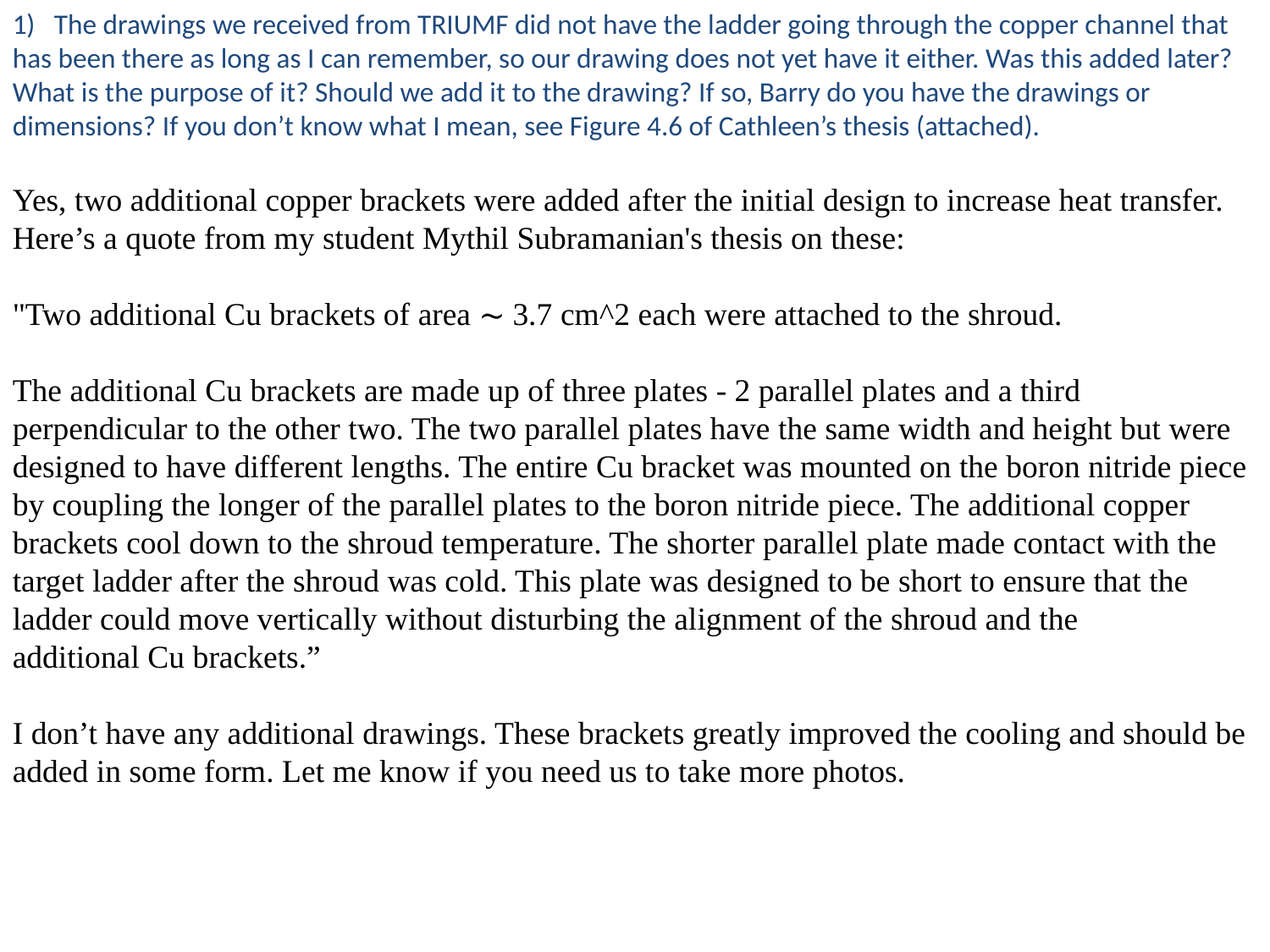

1)      The drawings we received from TRIUMF did not have the ladder going through the copper channel that has been there as long as I can remember, so our drawing does not yet have it either. Was this added later? What is the purpose of it? Should we add it to the drawing? If so, Barry do you have the drawings or dimensions? If you don’t know what I mean, see Figure 4.6 of Cathleen’s thesis (attached).

Yes, two additional copper brackets were added after the initial design to increase heat transfer. Here’s a quote from my student Mythil Subramanian's thesis on these:

"Two additional Cu brackets of area ∼ 3.7 cm^2 each were attached to the shroud.
The additional Cu brackets are made up of three plates - 2 parallel plates and a third perpendicular to the other two. The two parallel plates have the same width and height but were designed to have different lengths. The entire Cu bracket was mounted on the boron nitride piece by coupling the longer of the parallel plates to the boron nitride piece. The additional copper brackets cool down to the shroud temperature. The shorter parallel plate made contact with the target ladder after the shroud was cold. This plate was designed to be short to ensure that the ladder could move vertically without disturbing the alignment of the shroud and the additional Cu brackets.”

I don’t have any additional drawings. These brackets greatly improved the cooling and should be added in some form. Let me know if you need us to take more photos.